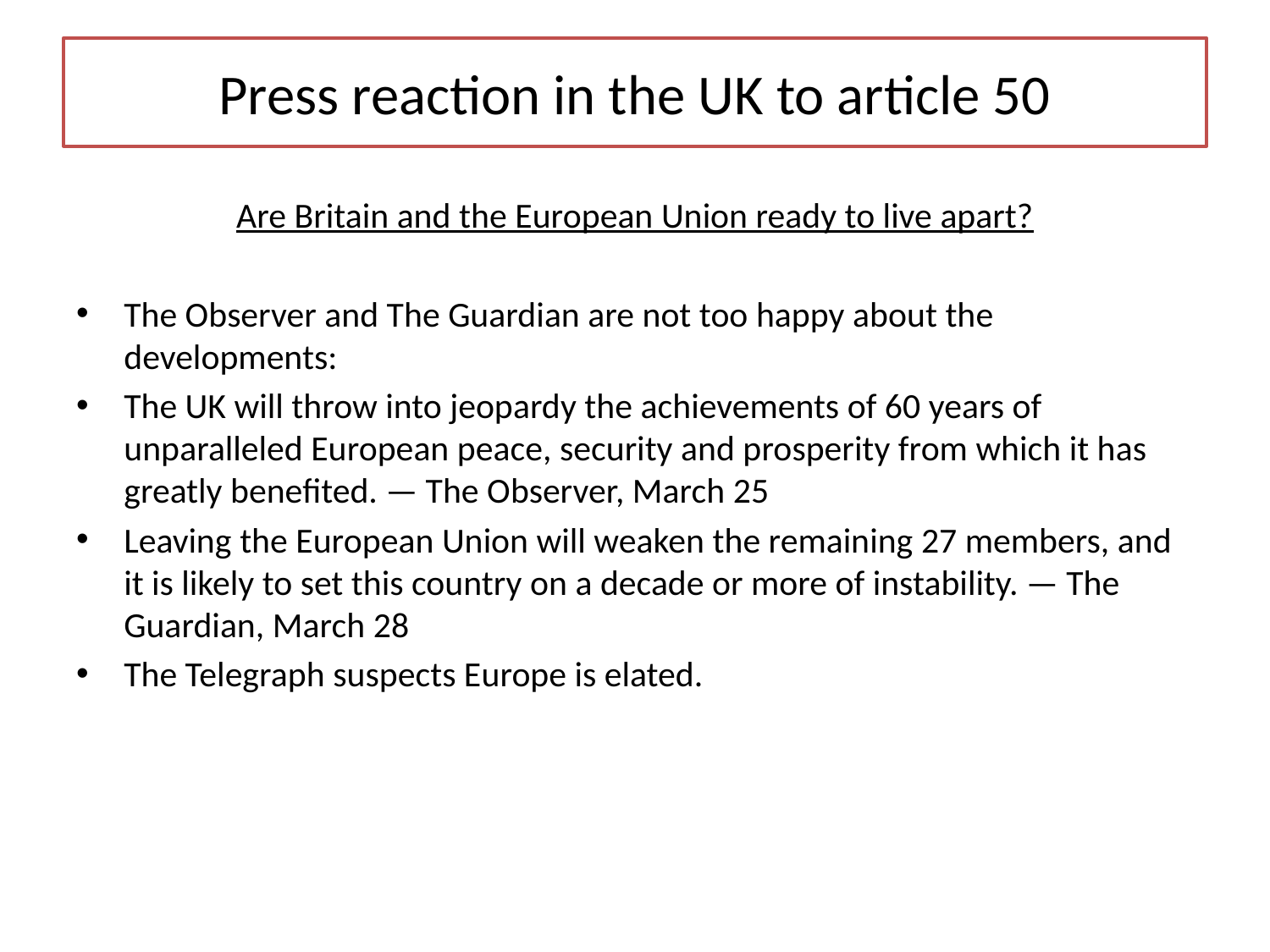

# Press reaction in the UK to article 50
Are Britain and the European Union ready to live apart?

The Observer and The Guardian are not too happy about the developments:
The UK will throw into jeopardy the achievements of 60 years of unparalleled European peace, security and prosperity from which it has greatly benefited. — The Observer, March 25
Leaving the European Union will weaken the remaining 27 members, and it is likely to set this country on a decade or more of instability. — The Guardian, March 28
The Telegraph suspects Europe is elated.